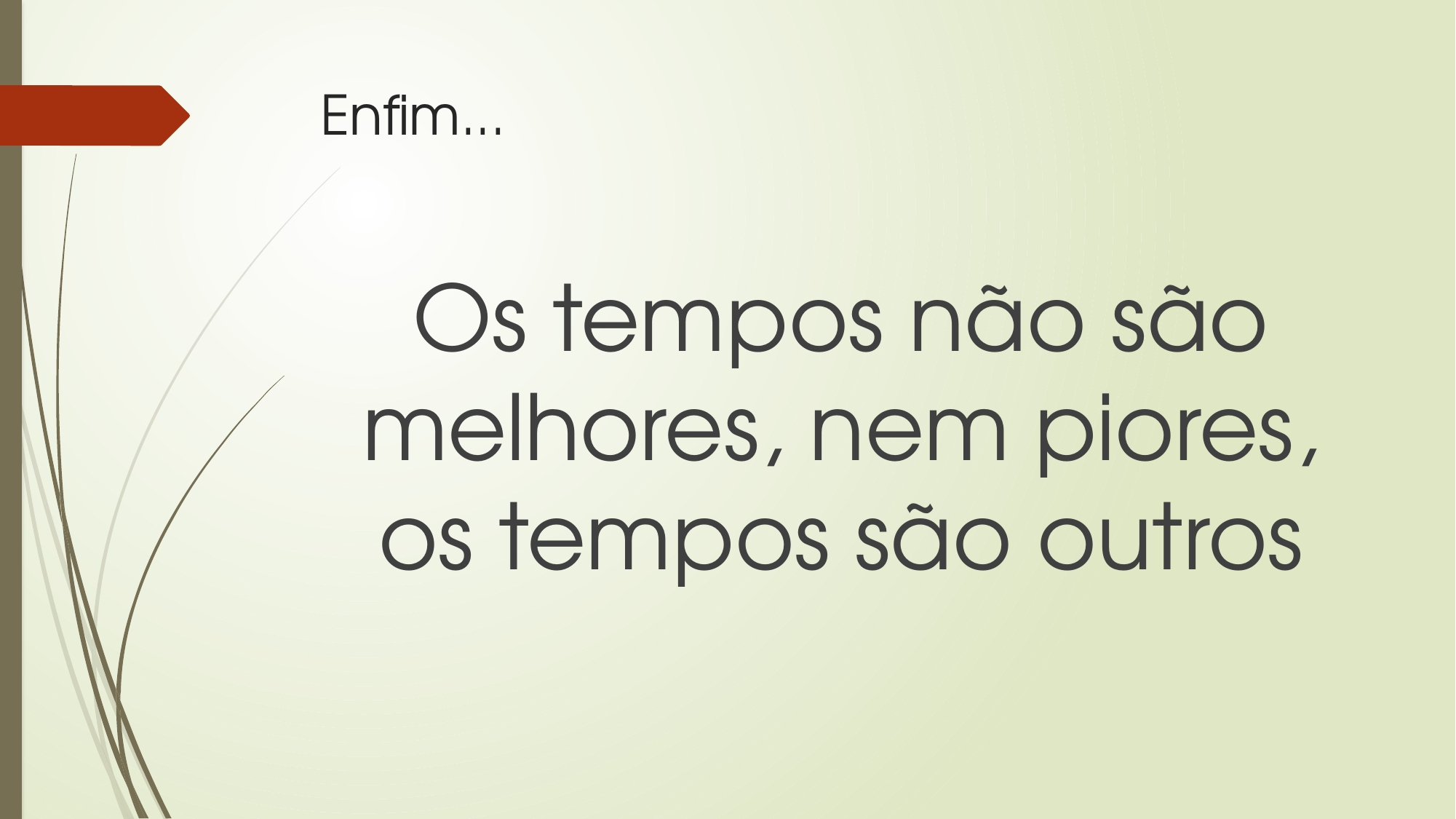

# Enfim...
Os tempos não são melhores, nem piores, os tempos são outros